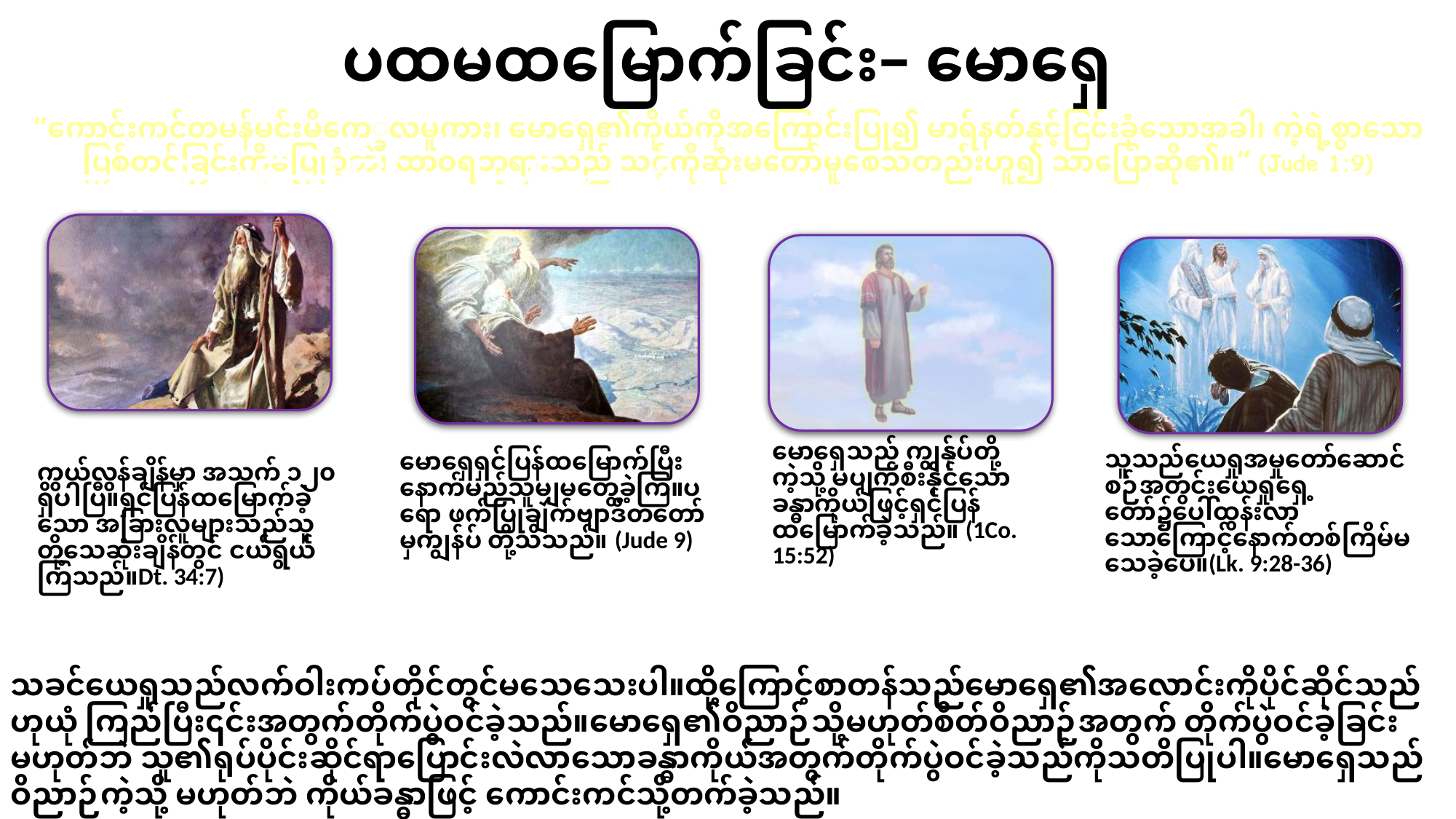

ပထမထမြောက်ခြင်း– မောရှေ
ရှြောက်ခြင်း- မောရှေမထမြောက်ခြင်း– မောရှေ
“ကောင်းကင်တမန်မင်းမိကေ္ခလမူကား၊ မောရှေ၏ကိုယ်ကိုအကြောင်းပြု၍ မာရ်နတ်နှင့်ငြင်းခုံသောအခါ၊ ကဲ့ရဲ့စွာသောပြစ်တင်ခြင်းကိုမပြုဝံ့ဘဲ၊ ထာဝရဘုရားသည် သင့်ကိုဆုံးမတော်မူစေသတည်းဟူ၍ သာပြောဆို၏။” (Jude 1:9)
မောရှေ၏ထမြောက်ခြင်းမှာ ထူးခြားသည်–

ကွယ်လွန်ချိန်မှာ အသက် ၁၂၀ ရှိပါပြီ။ရှင်ပြန်ထမြောက်ခဲ့သော အခြားလူများသည်သူတို့သေဆုံးချိန်တွင် ငယ်ရွယ်ကြသည်။Dt. 34:7)
မောရှေရှင်ပြန်ထမြောက်ပြီးနောက်မည်သူမျှမတွေ့ခဲ့ကြ။ပရော ဖက်ပြုချက်ဗျာဒိတတော်မှကျွန်ပ် တို့သိသည်။ (Jude 9)
မောရှေသည် ကျွန်ုပ်တို့ကဲ့သို့ မပျက်စီးနိုင်သောခန္ဓာကိုယ်ဖြင့်ရှင်ပြန်ထမြောက်ခဲ့သည်။ (1Co. 15:52)
သူသည်ယေရှုအမှုတော်ဆောင် စဉ်အတွင်းယေရှုရှေ့တော်၌ပေါ်ထွန်းလာသောကြောင့်နောက်တစ်ကြိမ်မသေခဲ့ပေ။(Lk. 9:28-36)
သခင်ယေရှုသည်လက်ဝါးကပ်တိုင်တွင်မသေသေးပါ။ထို့ကြောင့်စာတန်သည်မောရှေ၏အလောင်းကိုပိုင်ဆိုင်သည်ဟုယုံ ကြည်ပြီး၎င်းအတွက်တိုက်ပွဲဝင်ခဲ့သည်။မောရှေ၏ဝိညာဉ်သို့မဟုတ်စိတ်ဝိညာဉ်အတွက် တိုက်ပွဲဝင်ခဲ့ခြင်းမဟုတ်ဘဲ သူ၏ရုပ်ပိုင်းဆိုင်ရာပြောင်းလဲလာသောခန္ဓာကိုယ်အတွက်တိုက်ပွဲဝင်ခဲ့သည်ကိုသတိပြုပါ။မောရှေသည် ဝိညာဉ်ကဲ့သို့ မဟုတ်ဘဲ ကိုယ်ခန္ဓာဖြင့် ကောင်းကင်သို့တက်ခဲ့သည်။